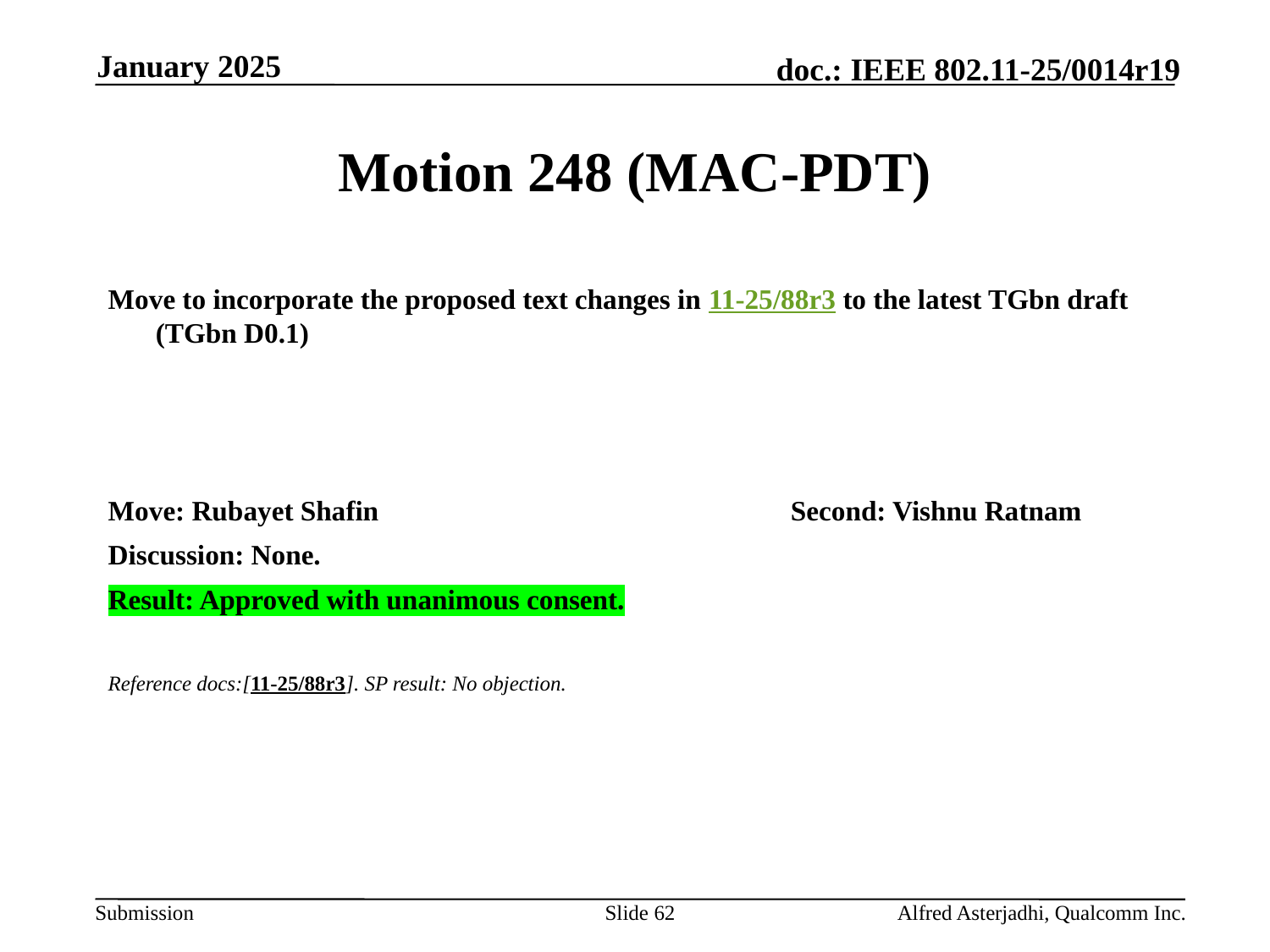

January 2025
# Motion 248 (MAC-PDT)
Move to incorporate the proposed text changes in 11-25/88r3 to the latest TGbn draft (TGbn D0.1)

Move: Rubayet Shafin				Second: Vishnu Ratnam
Discussion: None.
Result: Approved with unanimous consent.

Reference docs:[11-25/88r3]. SP result: No objection.

Slide 62
Alfred Asterjadhi, Qualcomm Inc.